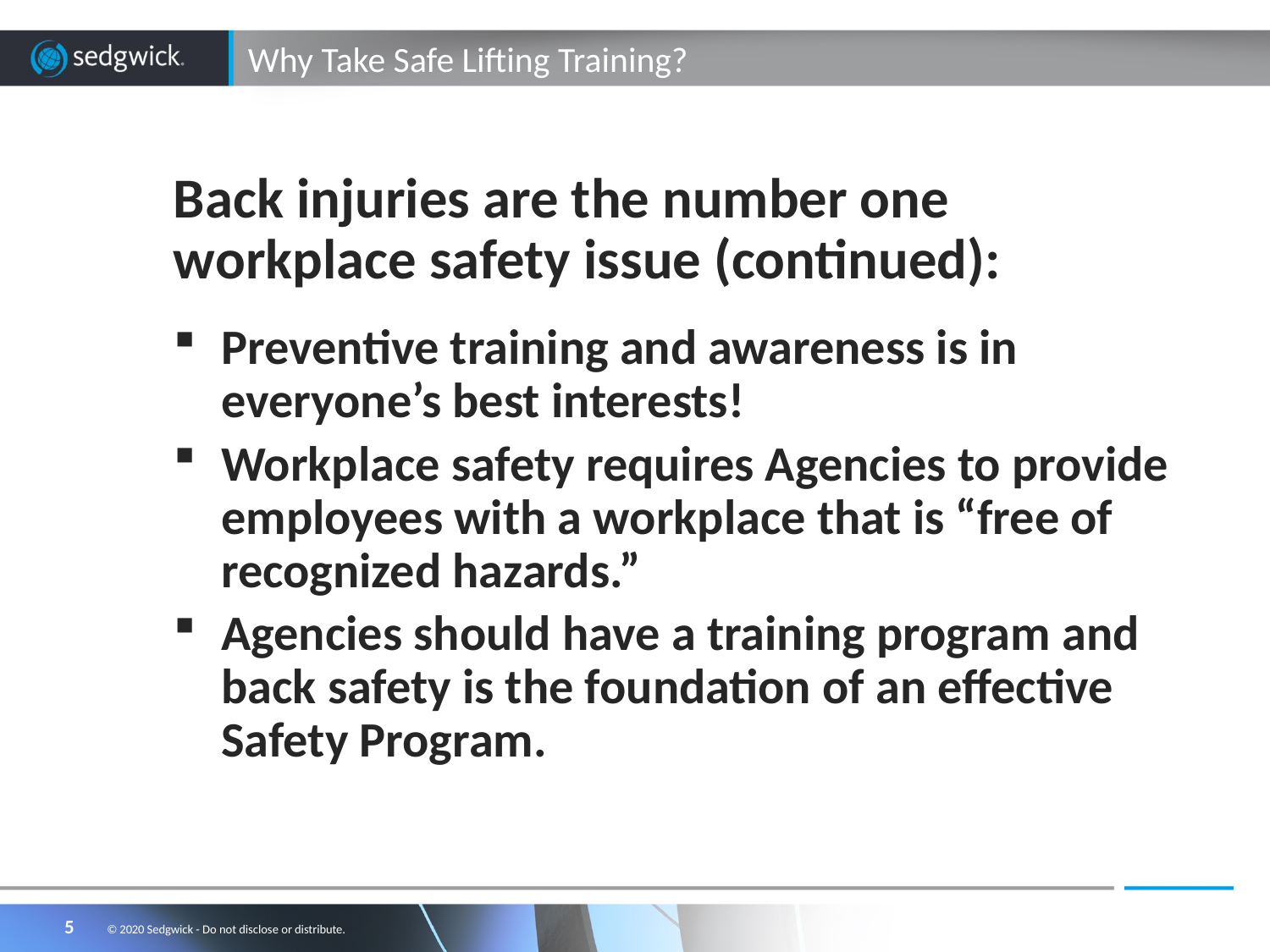

# Why Take Safe Lifting Training?
Back injuries are the number one workplace safety issue (continued):

Preventive training and awareness is in everyone’s best interests!
Workplace safety requires Agencies to provide employees with a workplace that is “free of recognized hazards.”
Agencies should have a training program and back safety is the foundation of an effective Safety Program.